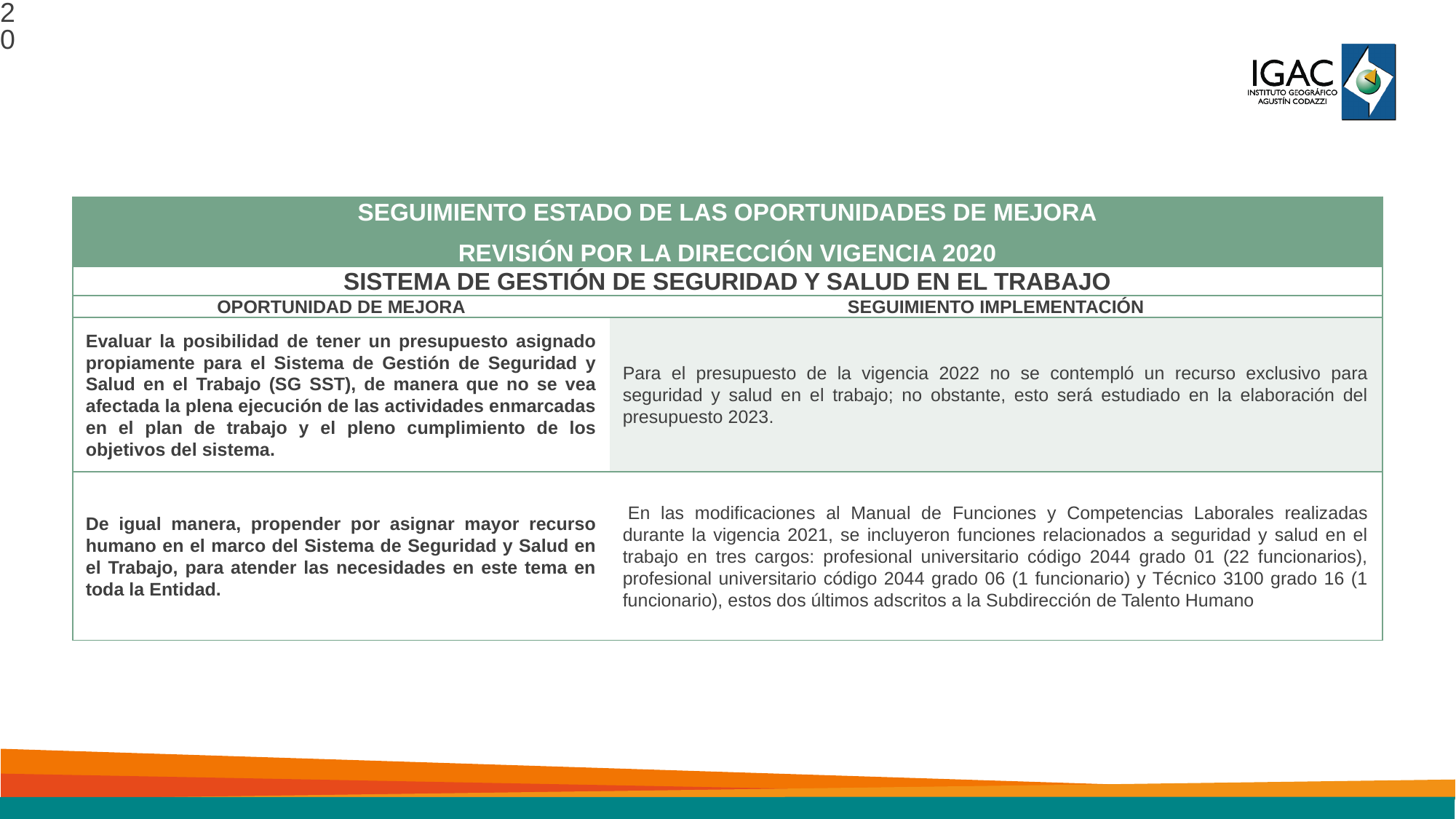

20
| SEGUIMIENTO ESTADO DE LAS OPORTUNIDADES DE MEJORA REVISIÓN POR LA DIRECCIÓN VIGENCIA 2020 |  |
| --- | --- |
| SISTEMA DE GESTIÓN DE SEGURIDAD Y SALUD EN EL TRABAJO |  |
| OPORTUNIDAD DE MEJORA | SEGUIMIENTO IMPLEMENTACIÓN |
| Evaluar la posibilidad de tener un presupuesto asignado propiamente para el Sistema de Gestión de Seguridad y Salud en el Trabajo (SG SST), de manera que no se vea afectada la plena ejecución de las actividades enmarcadas en el plan de trabajo y el pleno cumplimiento de los objetivos del sistema. | Para el presupuesto de la vigencia 2022 no se contempló un recurso exclusivo para seguridad y salud en el trabajo; no obstante, esto será estudiado en la elaboración del presupuesto 2023. |
| De igual manera, propender por asignar mayor recurso humano en el marco del Sistema de Seguridad y Salud en el Trabajo, para atender las necesidades en este tema en toda la Entidad. | En las modificaciones al Manual de Funciones y Competencias Laborales realizadas durante la vigencia 2021, se incluyeron funciones relacionados a seguridad y salud en el trabajo en tres cargos: profesional universitario código 2044 grado 01 (22 funcionarios), profesional universitario código 2044 grado 06 (1 funcionario) y Técnico 3100 grado 16 (1 funcionario), estos dos últimos adscritos a la Subdirección de Talento Humano |